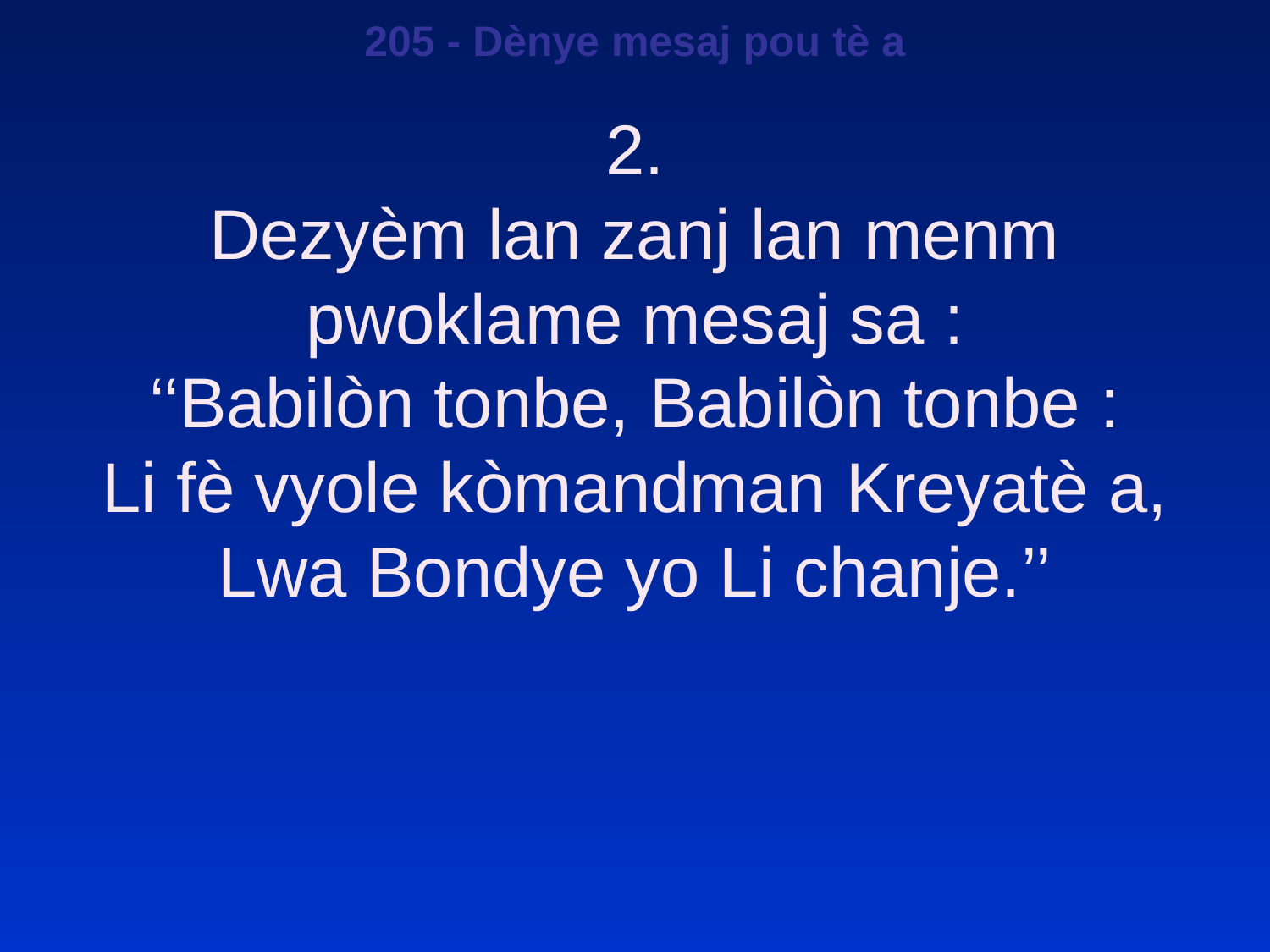

205 - Dènye mesaj pou tè a
2.
Dezyèm lan zanj lan menm pwoklame mesaj sa :
‘‘Babilòn tonbe, Babilòn tonbe :
Li fè vyole kòmandman Kreyatè a,
Lwa Bondye yo Li chanje.’’